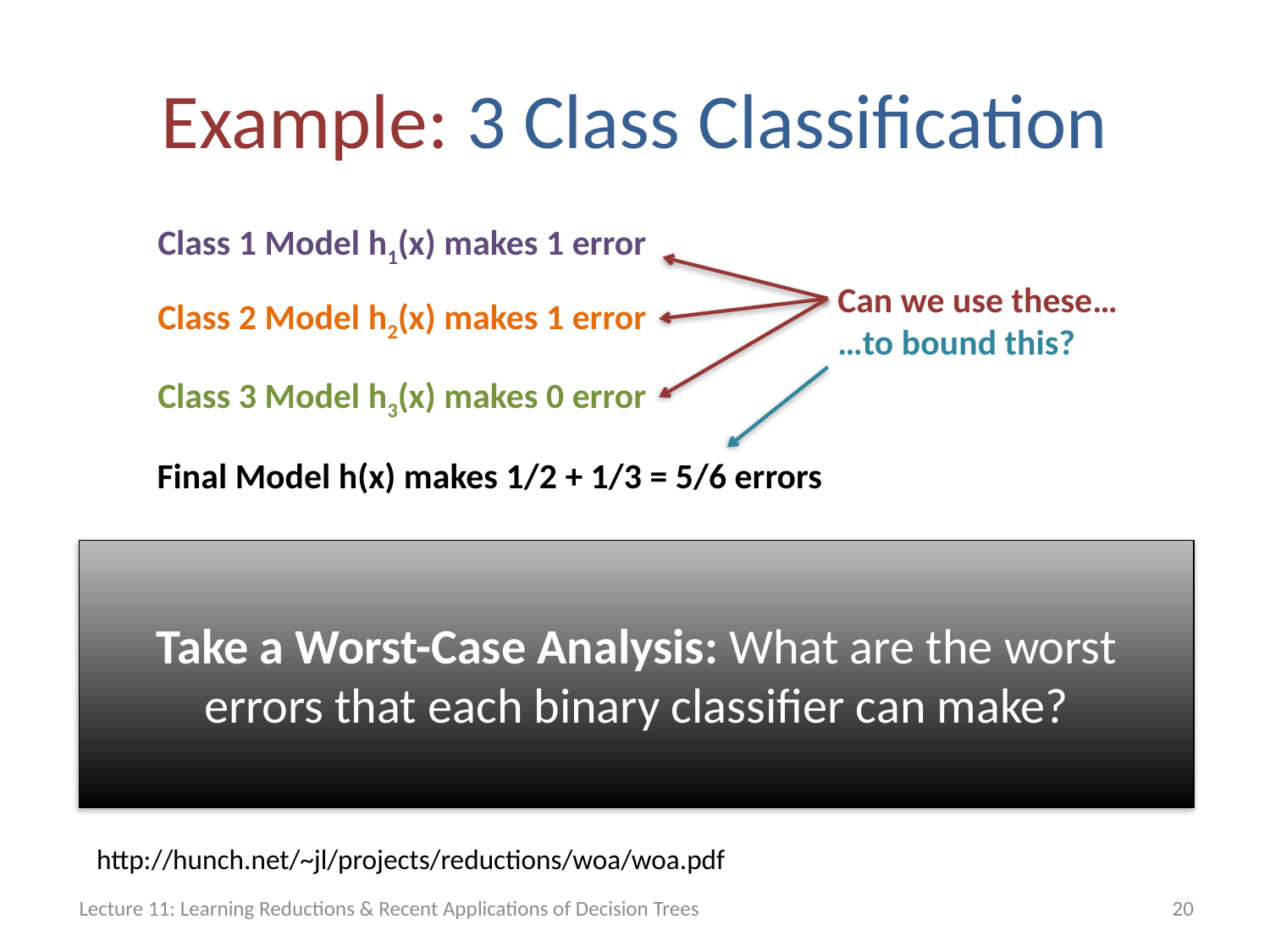

# Example: 3 Class Classification
Class 1 Model h1(x) makes 1 error
Can we use these…
…to bound this?
Class 2 Model h2(x) makes 1 error
Class 3 Model h3(x) makes 0 error
Final Model h(x) makes 1/2 + 1/3 = 5/6 errors
Take a Worst-Case Analysis: What are the worst errors that each binary classifier can make?
| Test Point | h1(x) | h2(x) | h3(x) | Final Prediction |
| --- | --- | --- | --- | --- |
| (x1,3) | 0 | 0 | 1 | h(x1)=3 |
| (x2,1) | 1 | 1 | 0 | h(x2)=random{1,2} |
| (x3,2) | 0 | 1 | 0 | h(x3)=2 |
| (x4,1) | 0 | 0 | 0 | h(x4)=random{1,2,3} |

http://hunch.net/~jl/projects/reductions/woa/woa.pdf
Lecture 11: Learning Reductions & Recent Applications of Decision Trees
20